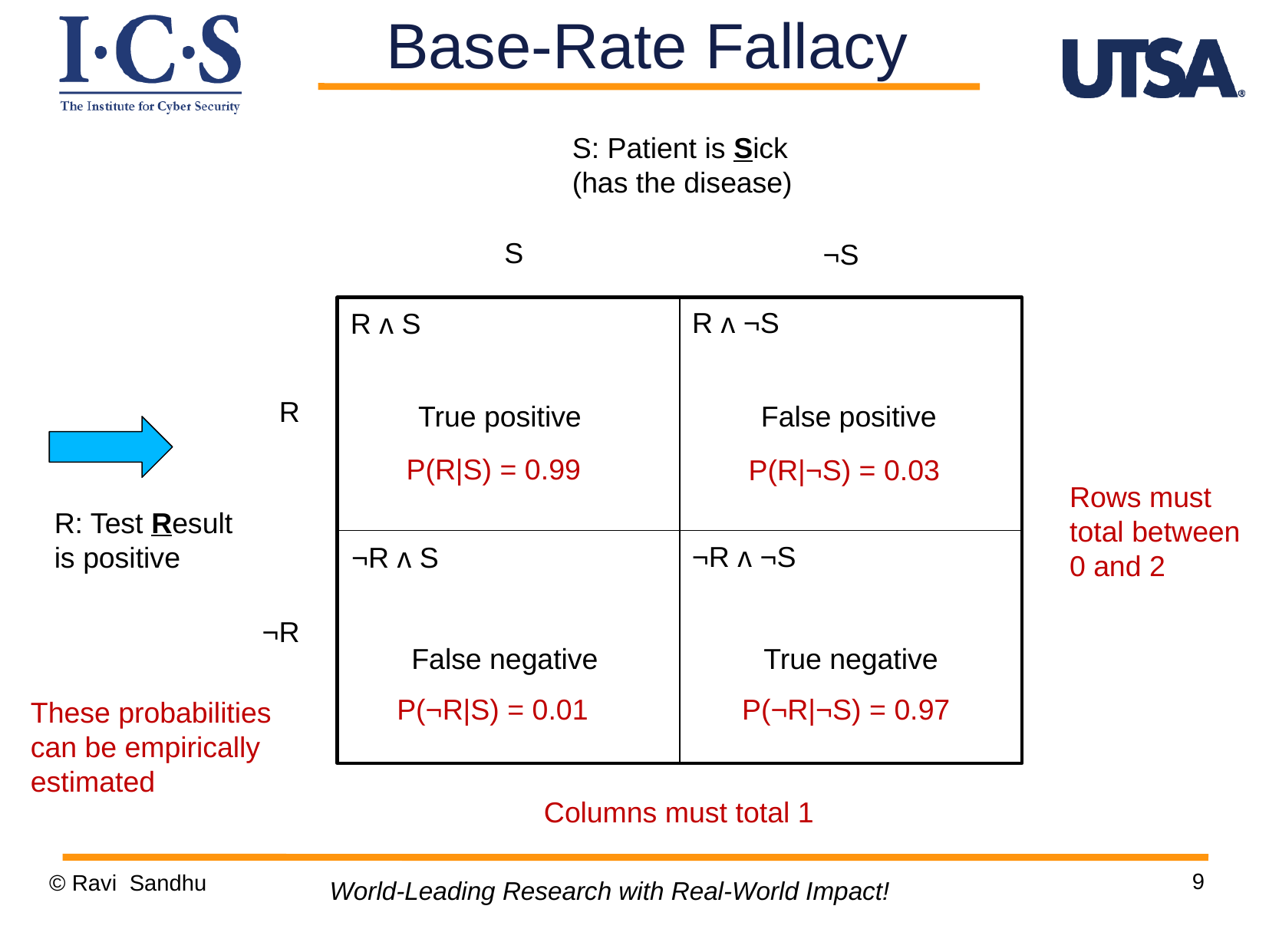

Base-Rate Fallacy
S: Patient is Sick
(has the disease)
S
¬S

R ᴧ ¬S
R ᴧ S
R
False positive
True positive

P(R|S) = 0.99
P(R|¬S) = 0.03
Rows must total between 0 and 2
R: Test Result
is positive
¬R ᴧ ¬S
¬R ᴧ S
¬R
True negative
False negative
P(¬R|¬S) = 0.97
P(¬R|S) = 0.01
These probabilities can be empirically estimated
Columns must total 1
9
© Ravi  Sandhu
World-Leading Research with Real-World Impact!